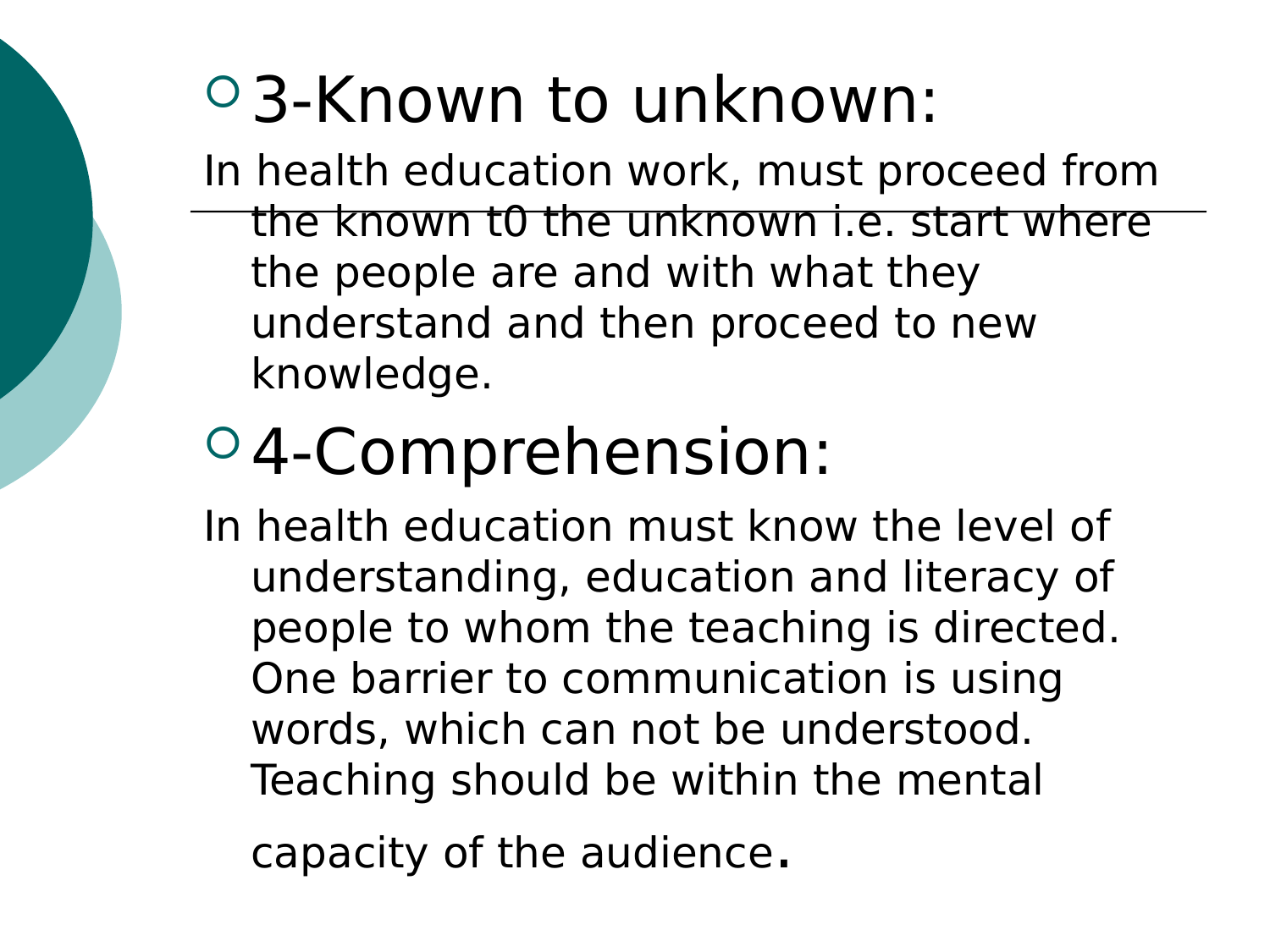

3-Known to unknown:
In health education work, must proceed from the known t0 the unknown i.e. start where the people are and with what they
understand and then proceed to new knowledge.
4-Comprehension:
In health education must know the level of understanding, education and literacy of people to whom the teaching is directed. One barrier to communication is using words, which can not be understood. Teaching should be within the mental capacity of the audience.